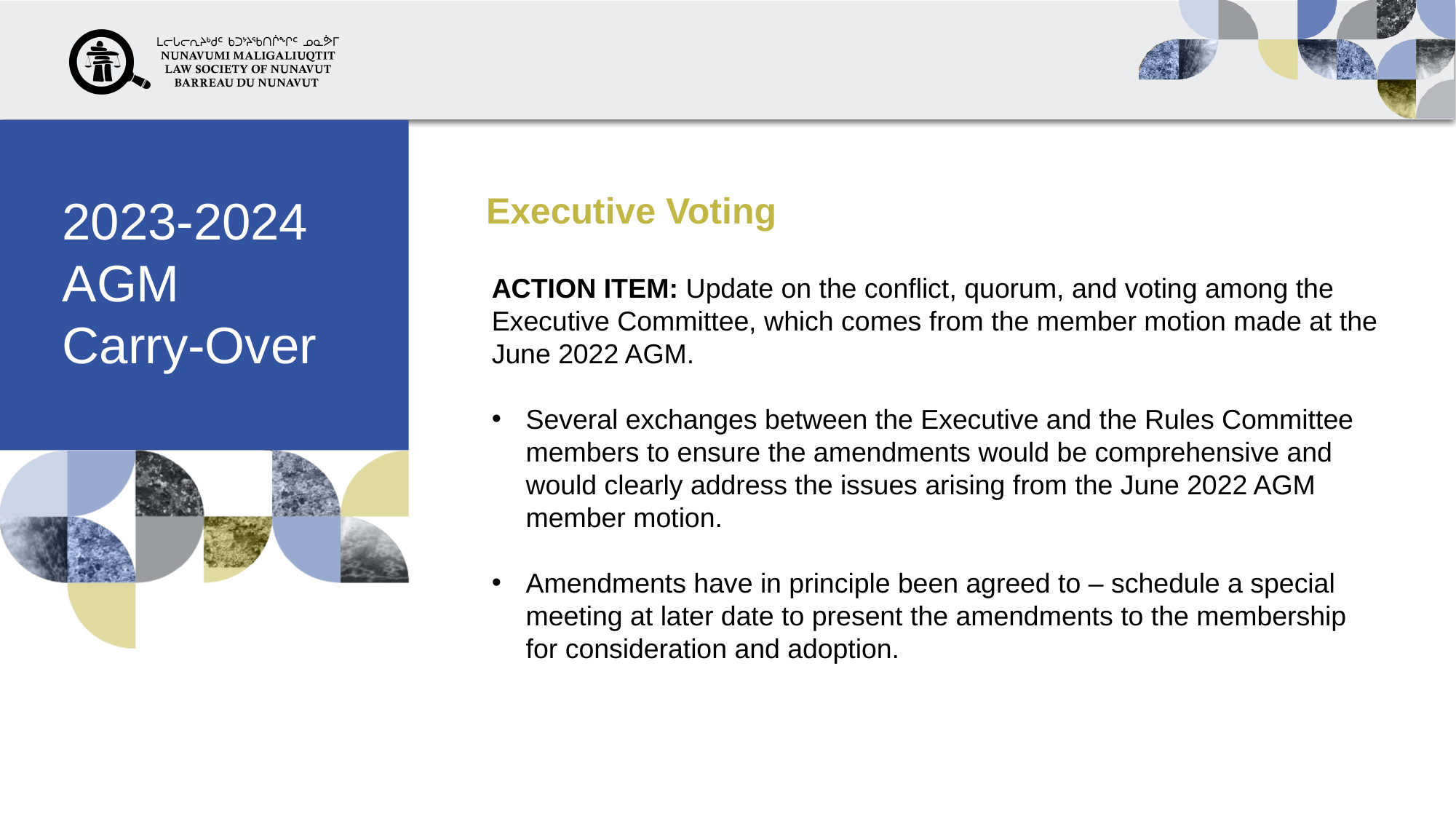

# 2023-2024 AGM Carry-Over
Executive Voting
ACTION ITEM: Update on the conflict, quorum, and voting among the Executive Committee, which comes from the member motion made at the June 2022 AGM.

Several exchanges between the Executive and the Rules Committee members to ensure the amendments would be comprehensive and would clearly address the issues arising from the June 2022 AGM member motion.

Amendments have in principle been agreed to – schedule a special meeting at later date to present the amendments to the membership for consideration and adoption.